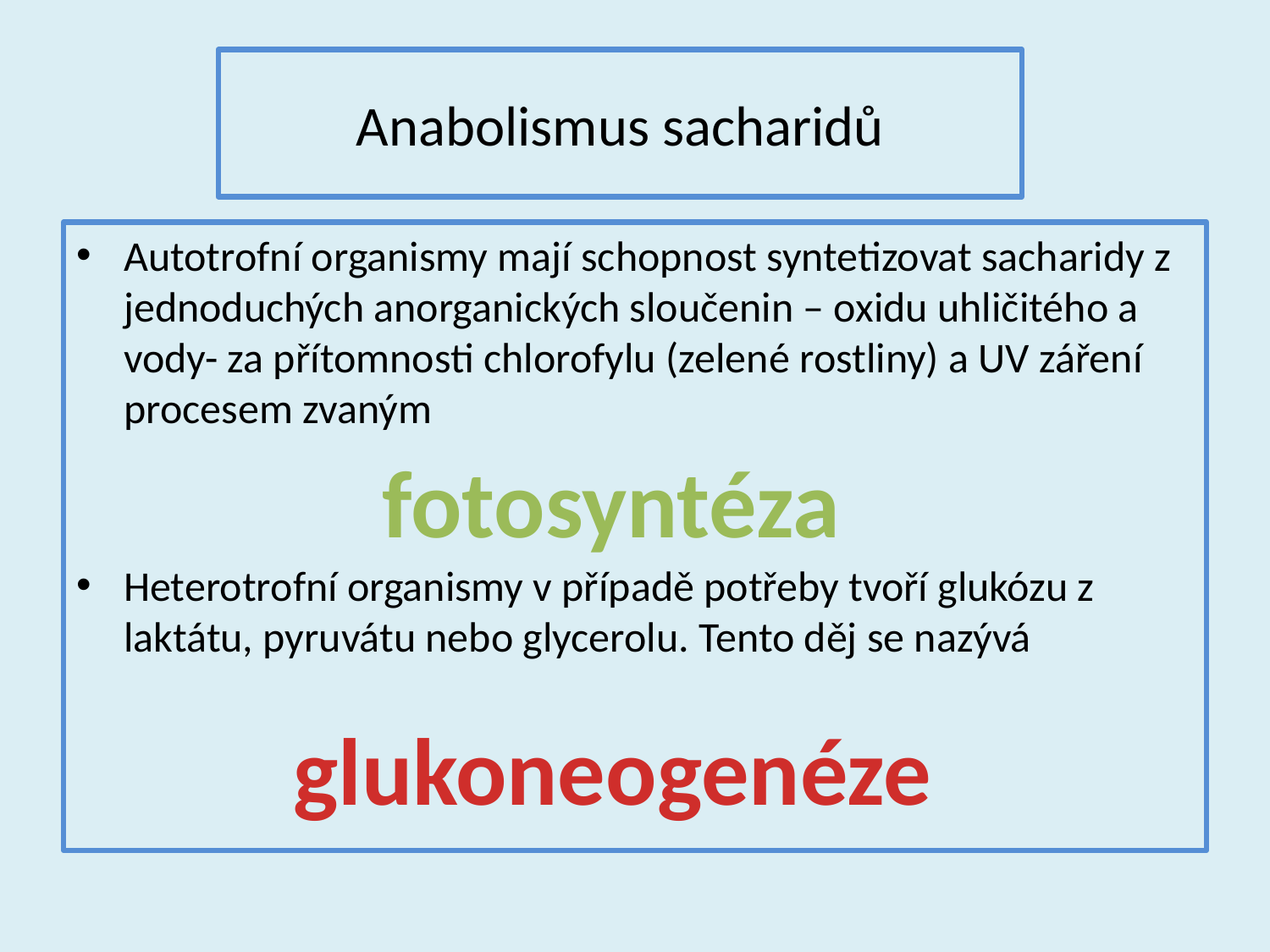

# Anabolismus sacharidů
Autotrofní organismy mají schopnost syntetizovat sacharidy z jednoduchých anorganických sloučenin – oxidu uhličitého a vody- za přítomnosti chlorofylu (zelené rostliny) a UV záření procesem zvaným

Heterotrofní organismy v případě potřeby tvoří glukózu z laktátu, pyruvátu nebo glycerolu. Tento děj se nazývá

fotosyntéza
glukoneogenéze